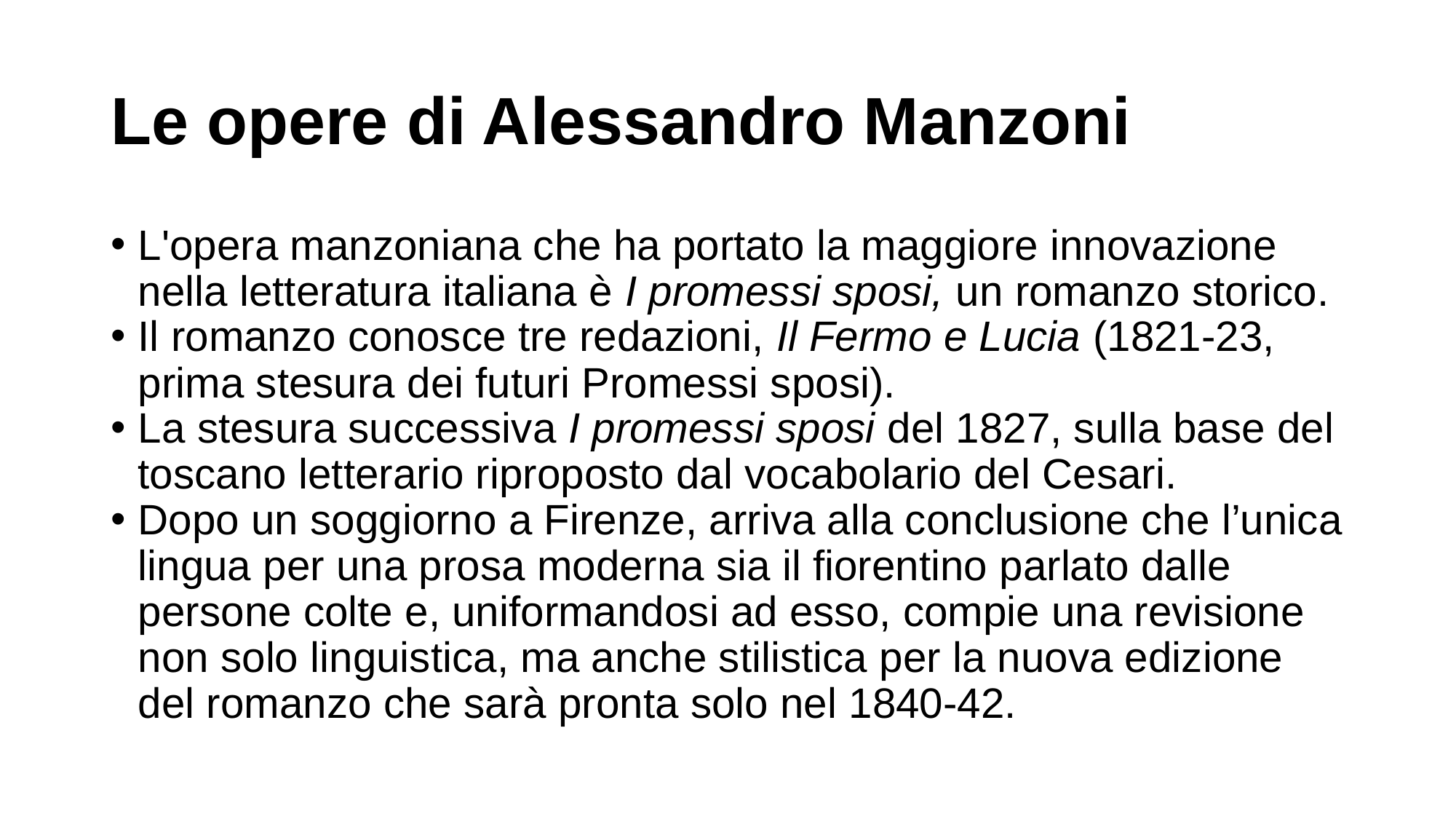

Le opere di Alessandro Manzoni
L'opera manzoniana che ha portato la maggiore innovazione nella letteratura italiana è I promessi sposi, un romanzo storico.
Il romanzo conosce tre redazioni, Il Fermo e Lucia (1821-23, prima stesura dei futuri Promessi sposi).
La stesura successiva I promessi sposi del 1827, sulla base del toscano letterario riproposto dal vocabolario del Cesari.
Dopo un soggiorno a Firenze, arriva alla conclusione che l’unica lingua per una prosa moderna sia il fiorentino parlato dalle persone colte e, uniformandosi ad esso, compie una revisione non solo linguistica, ma anche stilistica per la nuova edizione del romanzo che sarà pronta solo nel 1840-42.